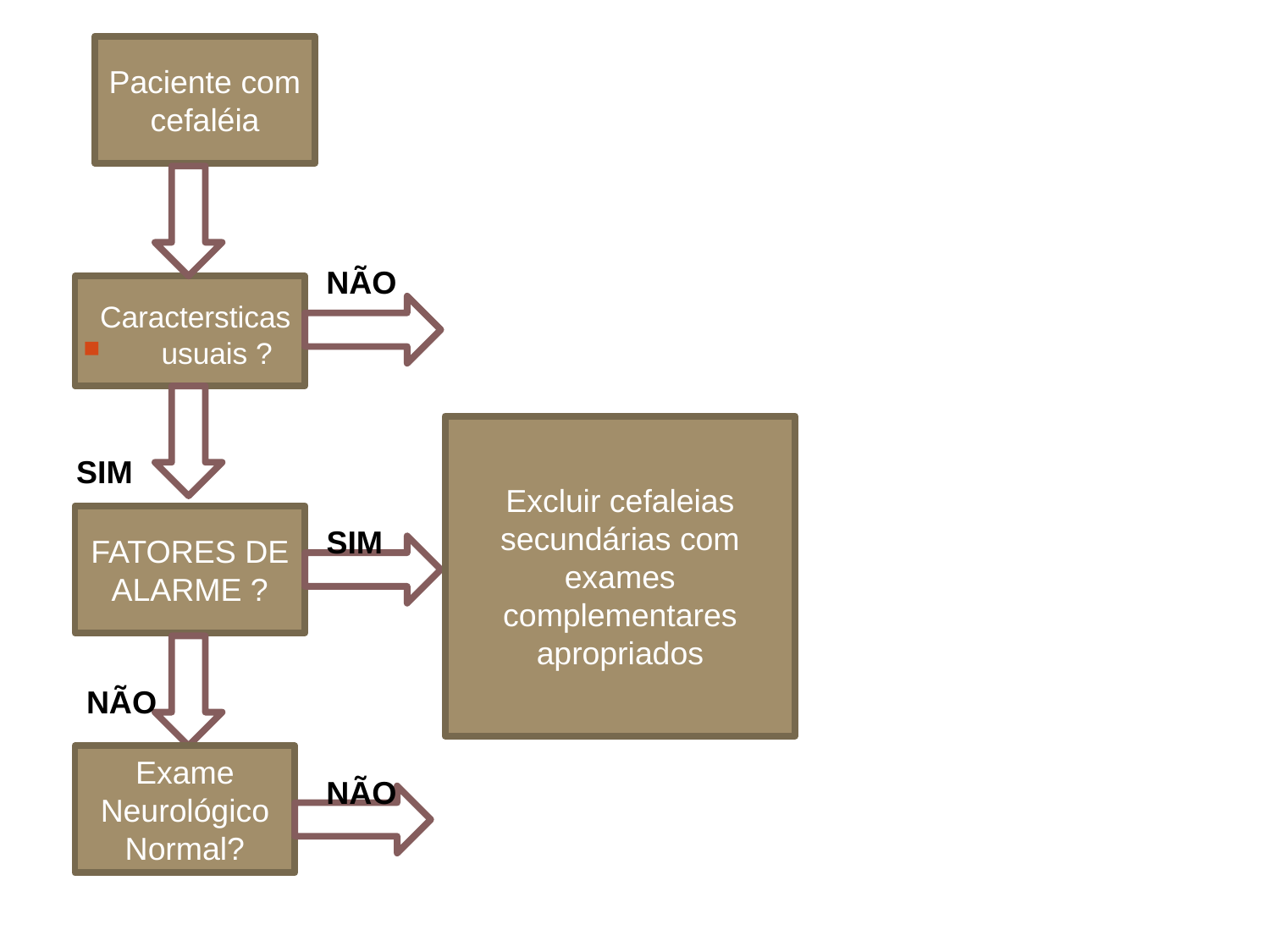

Paciente com
cefaléia

NÃO
Caractersticas
usuais ?

Excluir cefaleias secundárias com exames complementares apropriados
SIM
FATORES DE
ALARME ?
SIM

NÃO
Exame Neurológico Normal?
NÃO